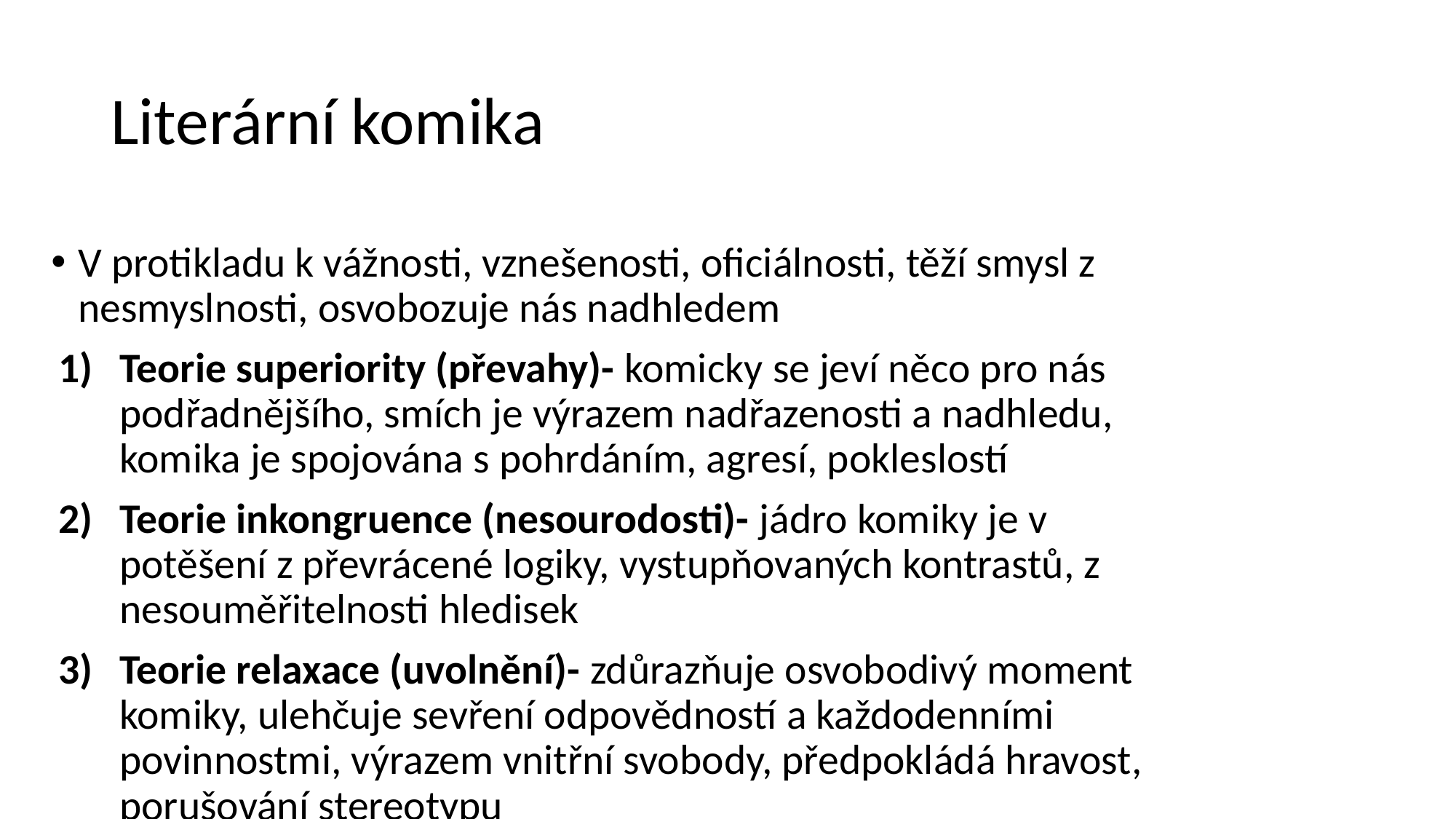

# Literární komika
V protikladu k vážnosti, vznešenosti, oficiálnosti, těží smysl z nesmyslnosti, osvobozuje nás nadhledem
Teorie superiority (převahy)- komicky se jeví něco pro nás podřadnějšího, smích je výrazem nadřazenosti a nadhledu, komika je spojována s pohrdáním, agresí, pokleslostí
Teorie inkongruence (nesourodosti)- jádro komiky je v potěšení z převrácené logiky, vystupňovaných kontrastů, z nesouměřitelnosti hledisek
Teorie relaxace (uvolnění)- zdůrazňuje osvobodivý moment komiky, ulehčuje sevření odpovědností a každodenními povinnostmi, výrazem vnitřní svobody, předpokládá hravost, porušování stereotypu